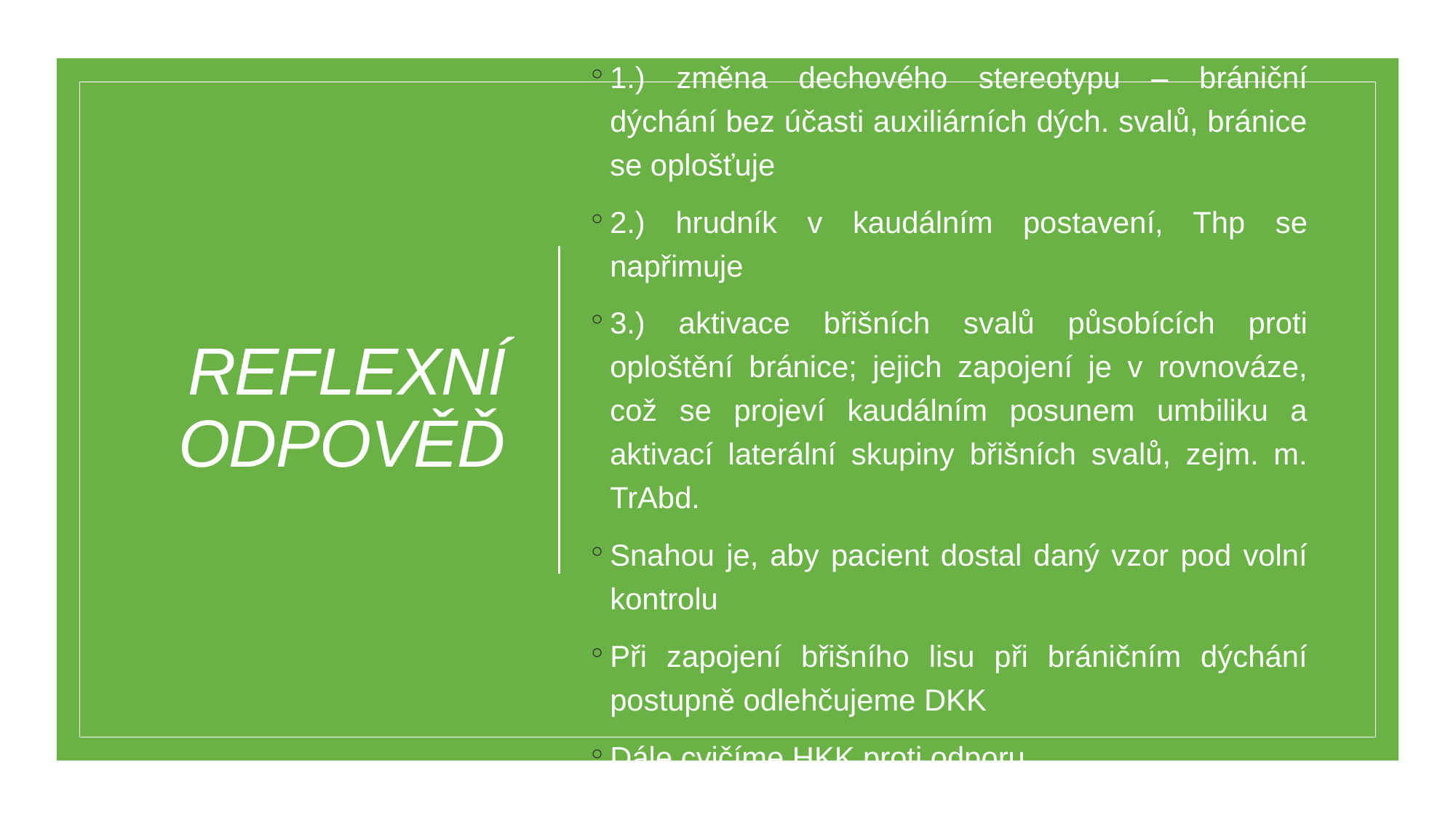

# REFLEXNÍ ODPOVĚĎ
1.) změna dechového stereotypu – brániční dýchání bez účasti auxiliárních dých. svalů, bránice se oplošťuje
2.) hrudník v kaudálním postavení, Thp se napřimuje
3.) aktivace břišních svalů působících proti oploštění bránice; jejich zapojení je v rovnováze, což se projeví kaudálním posunem umbiliku a aktivací laterální skupiny břišních svalů, zejm. m. TrAbd.
Snahou je, aby pacient dostal daný vzor pod volní kontrolu
Při zapojení břišního lisu při bráničním dýchání postupně odlehčujeme DKK
Dále cvičíme HKK proti odporu